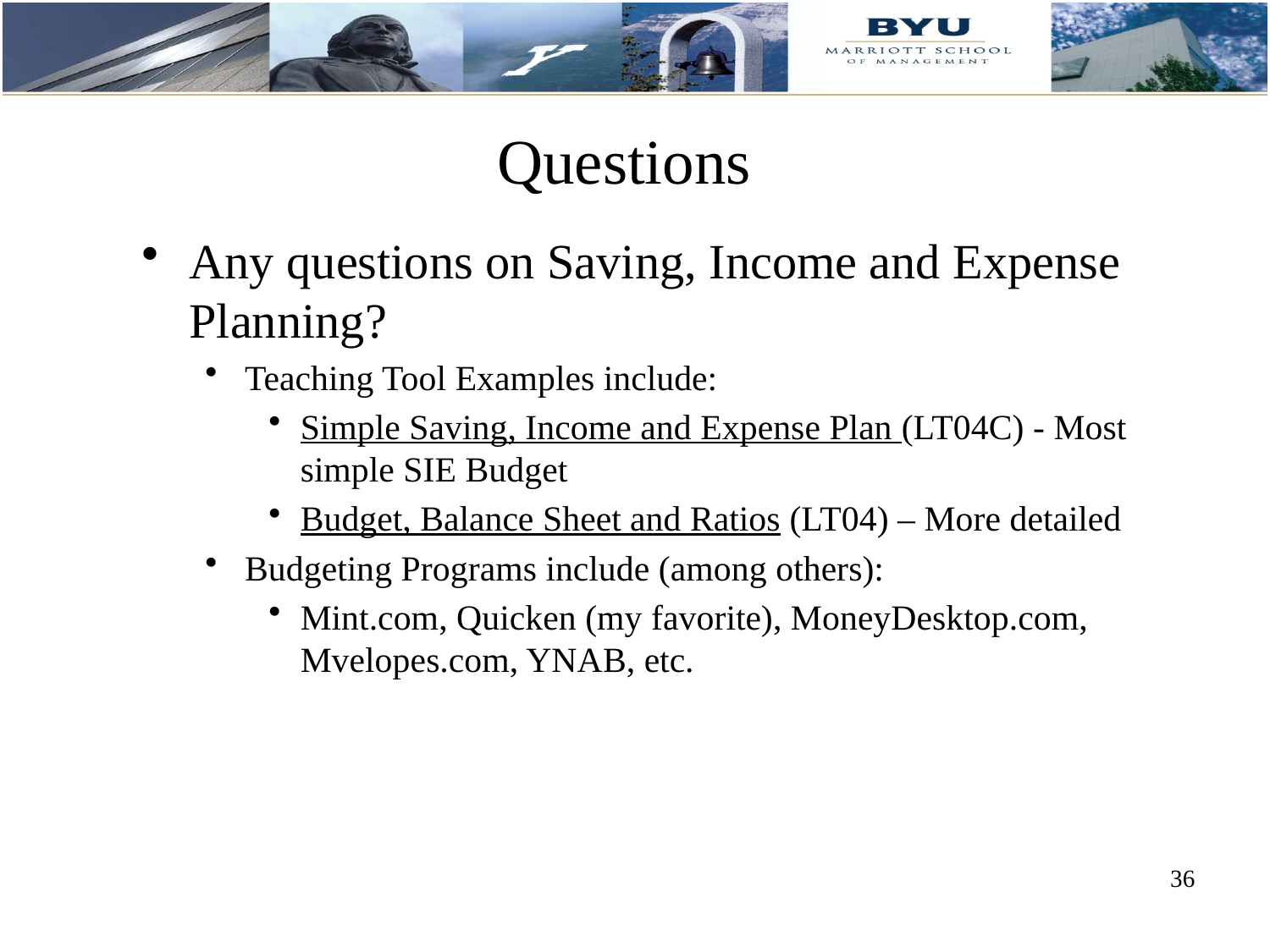

# Questions
Any questions on Saving, Income and Expense Planning?
Teaching Tool Examples include:
Simple Saving, Income and Expense Plan (LT04C) - Most simple SIE Budget
Budget, Balance Sheet and Ratios (LT04) – More detailed
Budgeting Programs include (among others):
Mint.com, Quicken (my favorite), MoneyDesktop.com, Mvelopes.com, YNAB, etc.